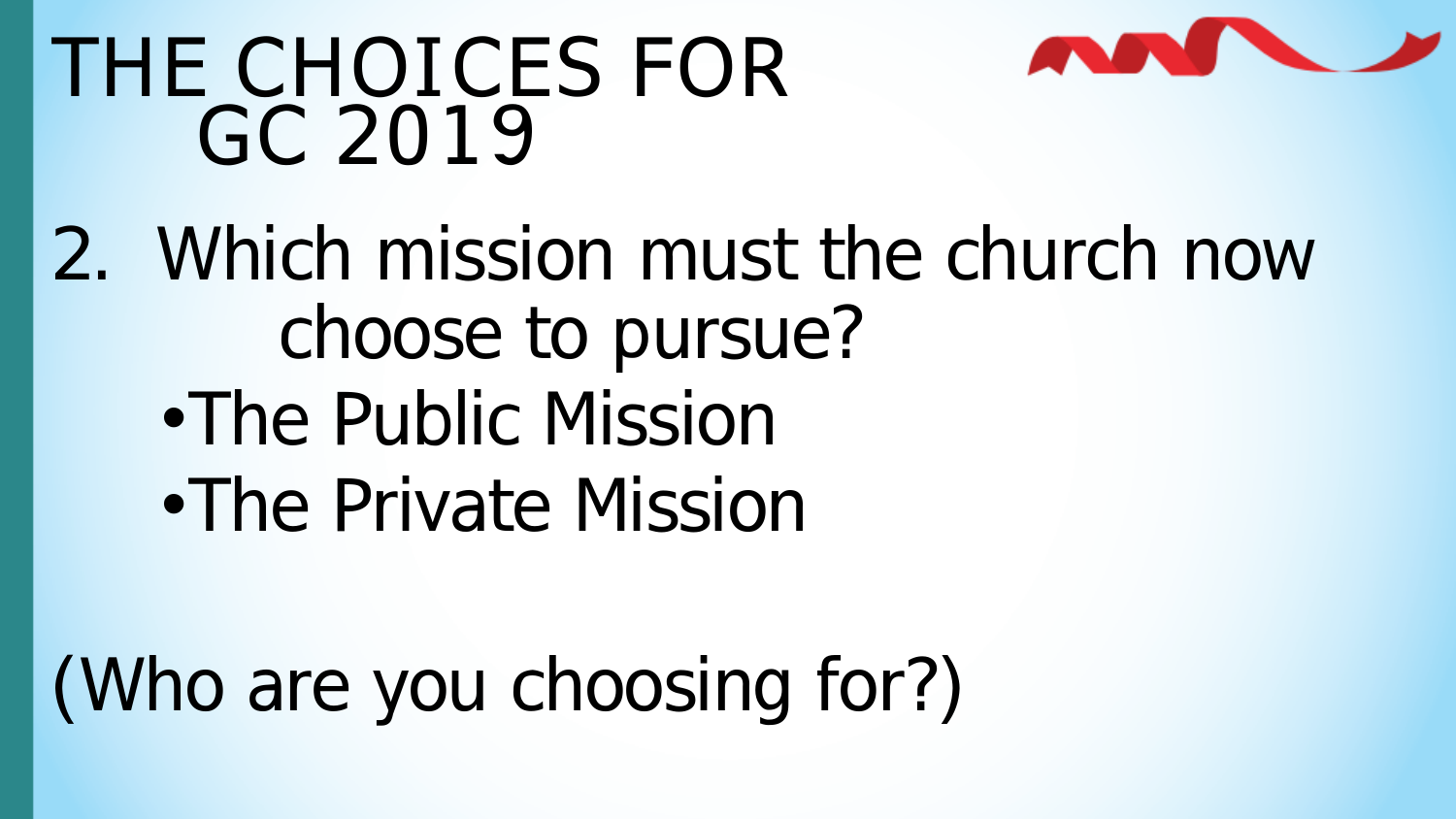

THE CHOICES FOR
	GC 2019
 Which mission must the church now   	choose to pursue?
The Public Mission
The Private Mission

(Who are you choosing for?)